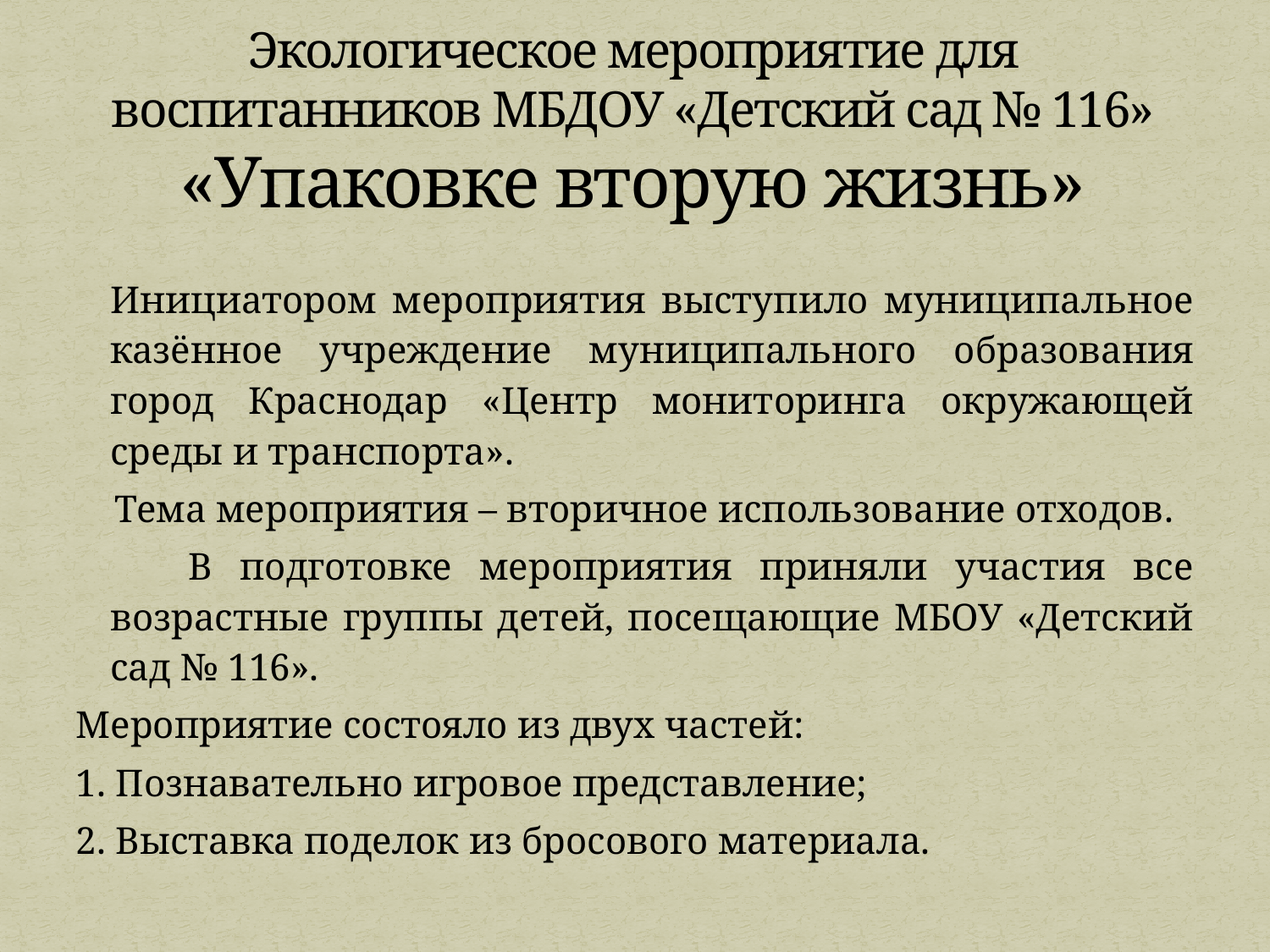

# Экологическое мероприятие для воспитанников МБДОУ «Детский сад № 116» «Упаковке вторую жизнь»
	Инициатором мероприятия выступило муниципальное казённое учреждение муниципального образования город Краснодар «Центр мониторинга окружающей среды и транспорта».
    Тема мероприятия – вторичное использование отходов.
    В подготовке мероприятия приняли участия все возрастные группы детей, посещающие МБОУ «Детский сад № 116».
Мероприятие состояло из двух частей:
1. Познавательно игровое представление;
2. Выставка поделок из бросового материала.